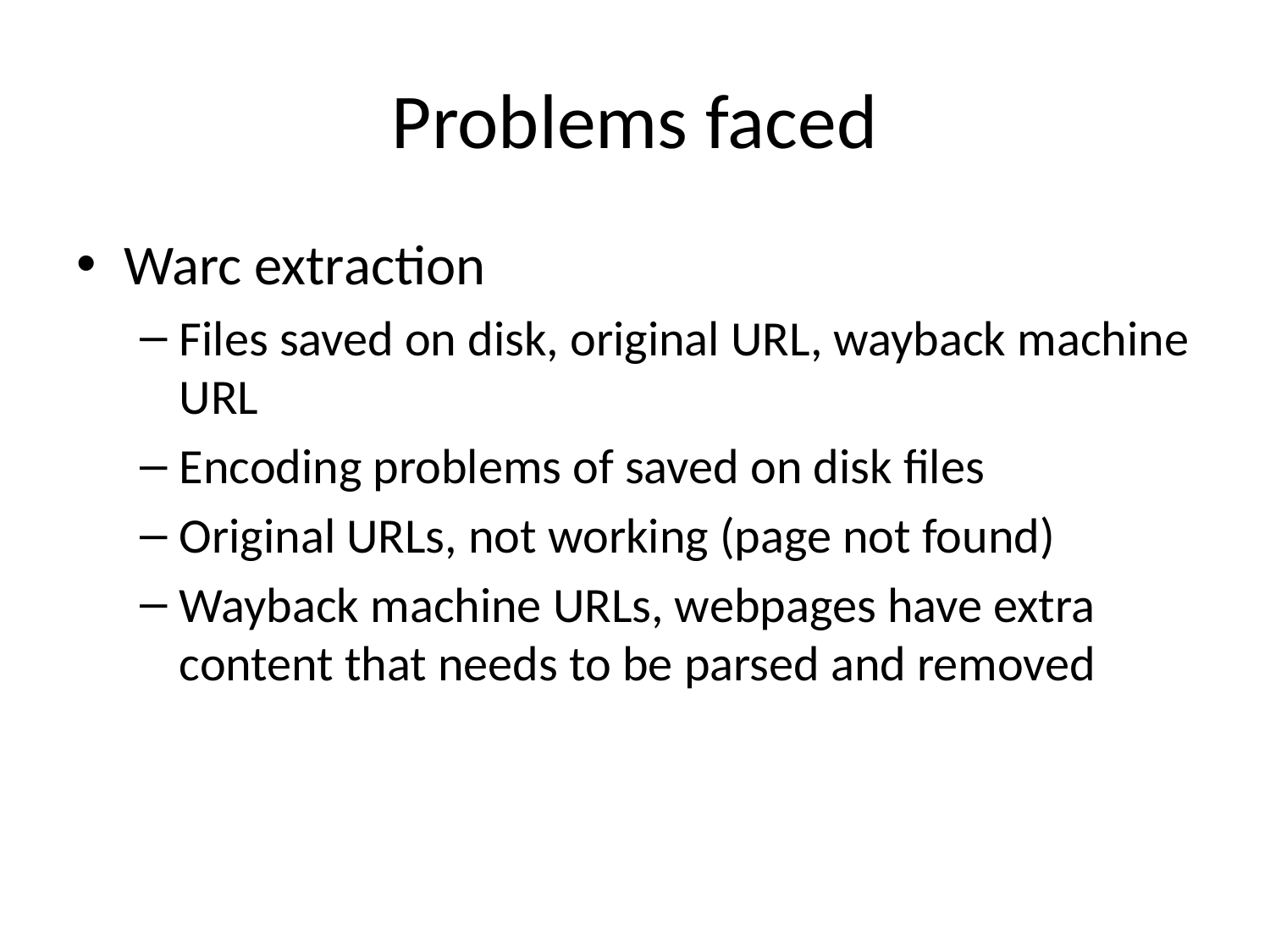

# Problems faced
Warc extraction
Files saved on disk, original URL, wayback machine URL
Encoding problems of saved on disk files
Original URLs, not working (page not found)
Wayback machine URLs, webpages have extra content that needs to be parsed and removed